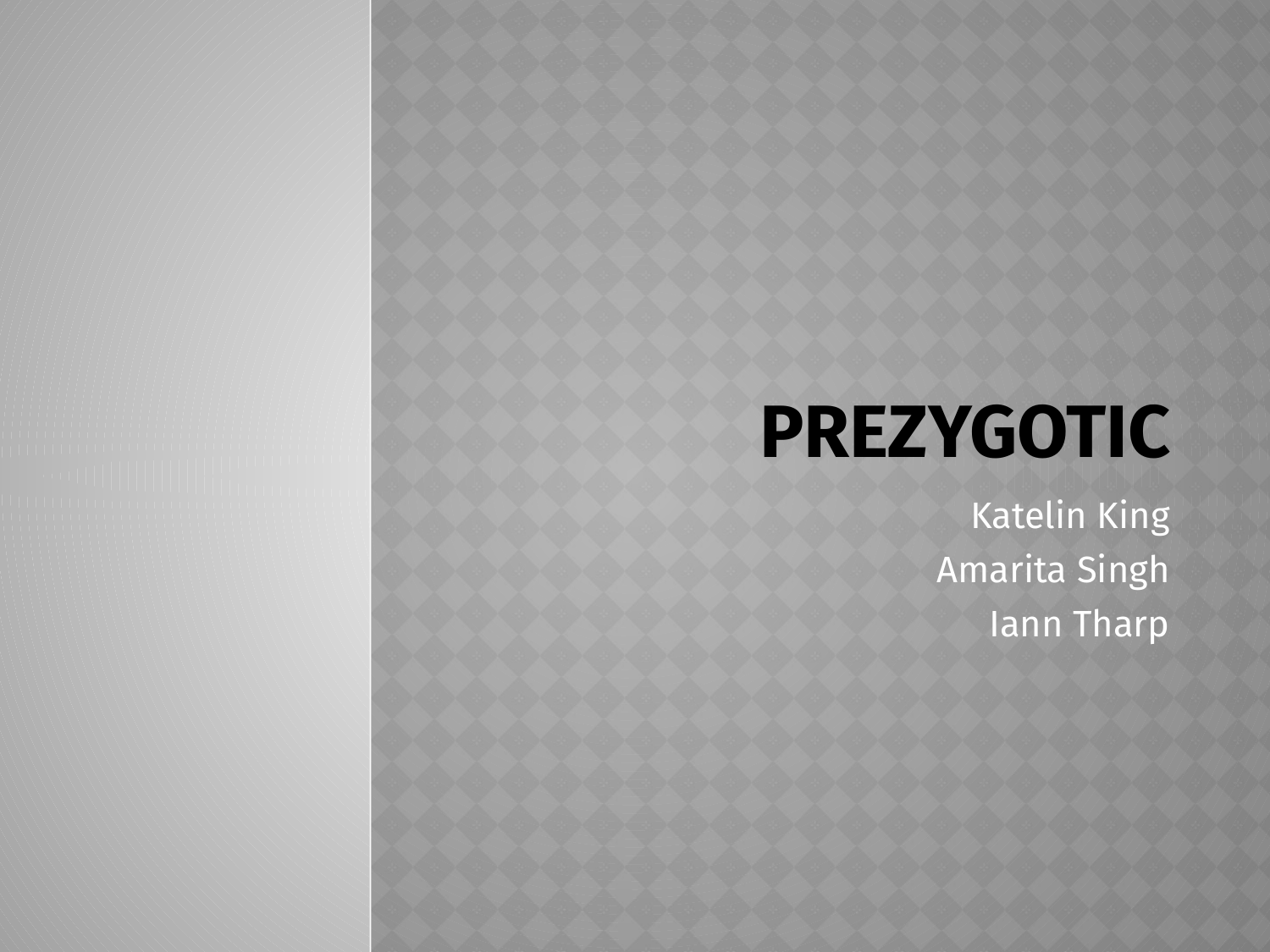

# Prezygotic
Katelin King
Amarita Singh
Iann Tharp